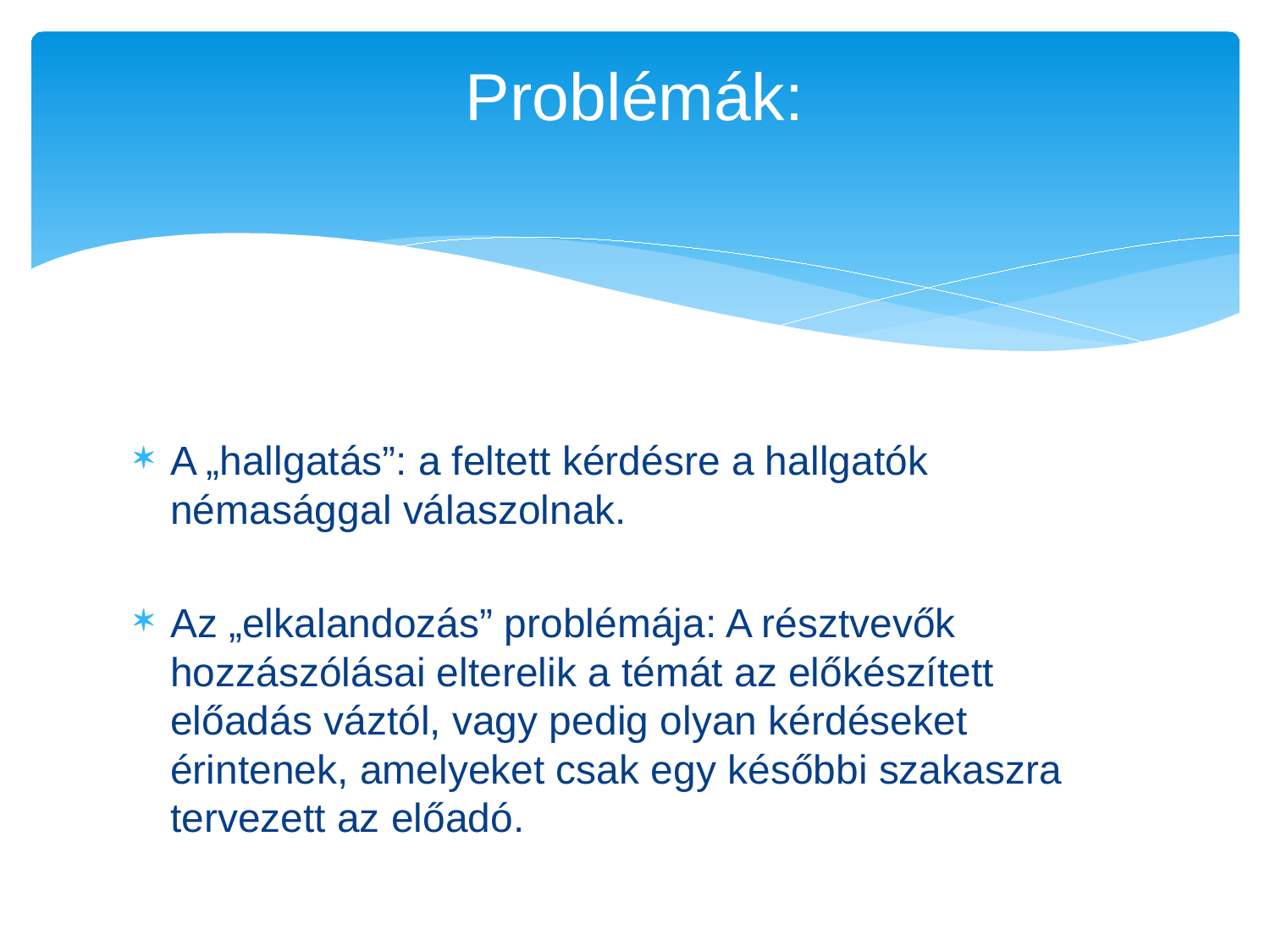

# Problémák:

A „hallgatás”: a feltett kérdésre a hallgatók némasággal válaszolnak.

Az „elkalandozás” problémája: A résztvevők hozzászólásai elterelik a témát az előkészített előadás váztól, vagy pedig olyan kérdéseket érintenek, amelyeket csak egy későbbi szakaszra tervezett az előadó.